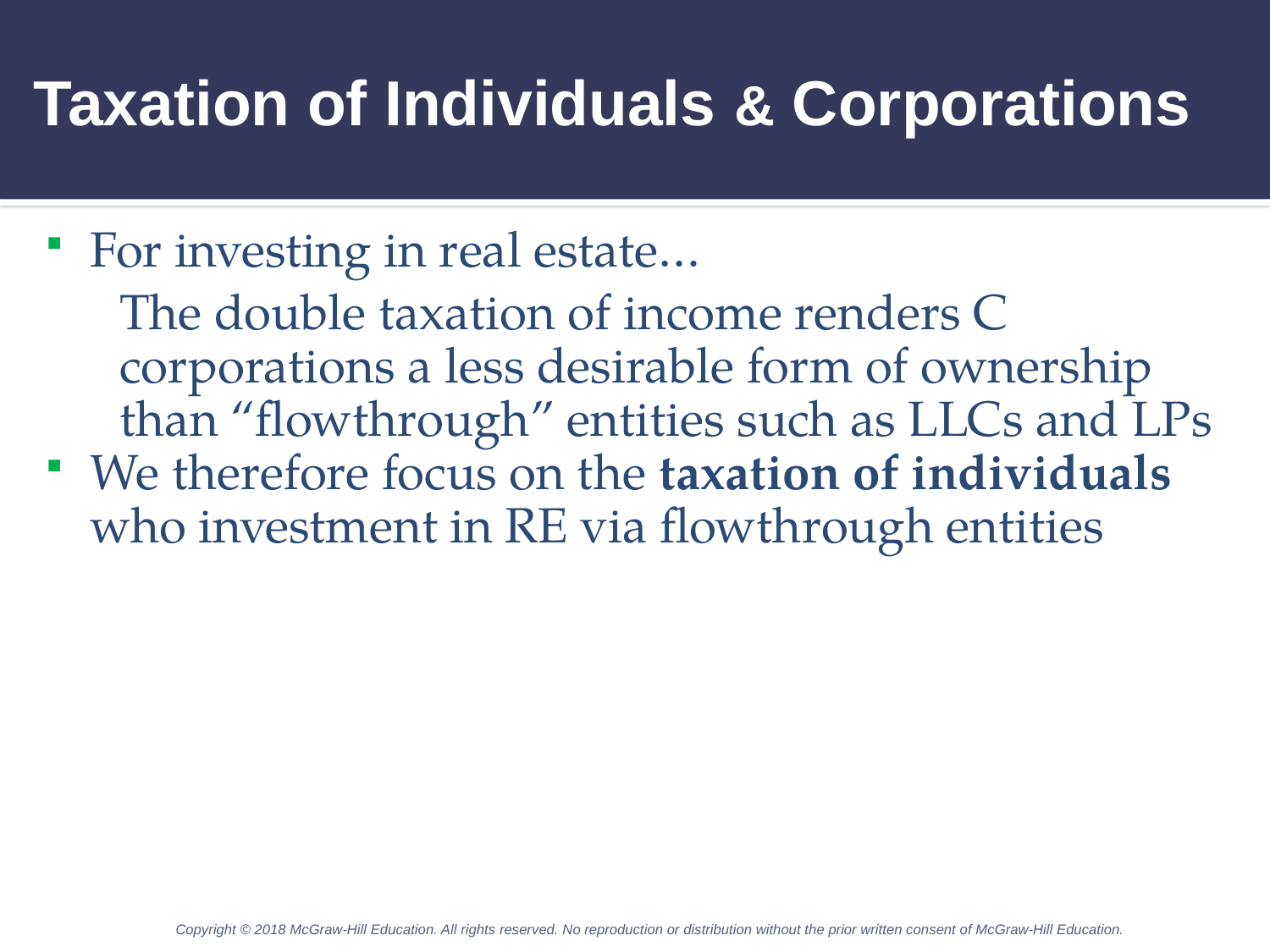

# Taxation of Individuals & Corporations
For investing in real estate…
The double taxation of income renders C corporations a less desirable form of ownership than “flowthrough” entities such as LLCs and LPs
We therefore focus on the taxation of individuals who investment in RE via flowthrough entities

Copyright © 2018 McGraw-Hill Education. All rights reserved. No reproduction or distribution without the prior written consent of McGraw-Hill Education.